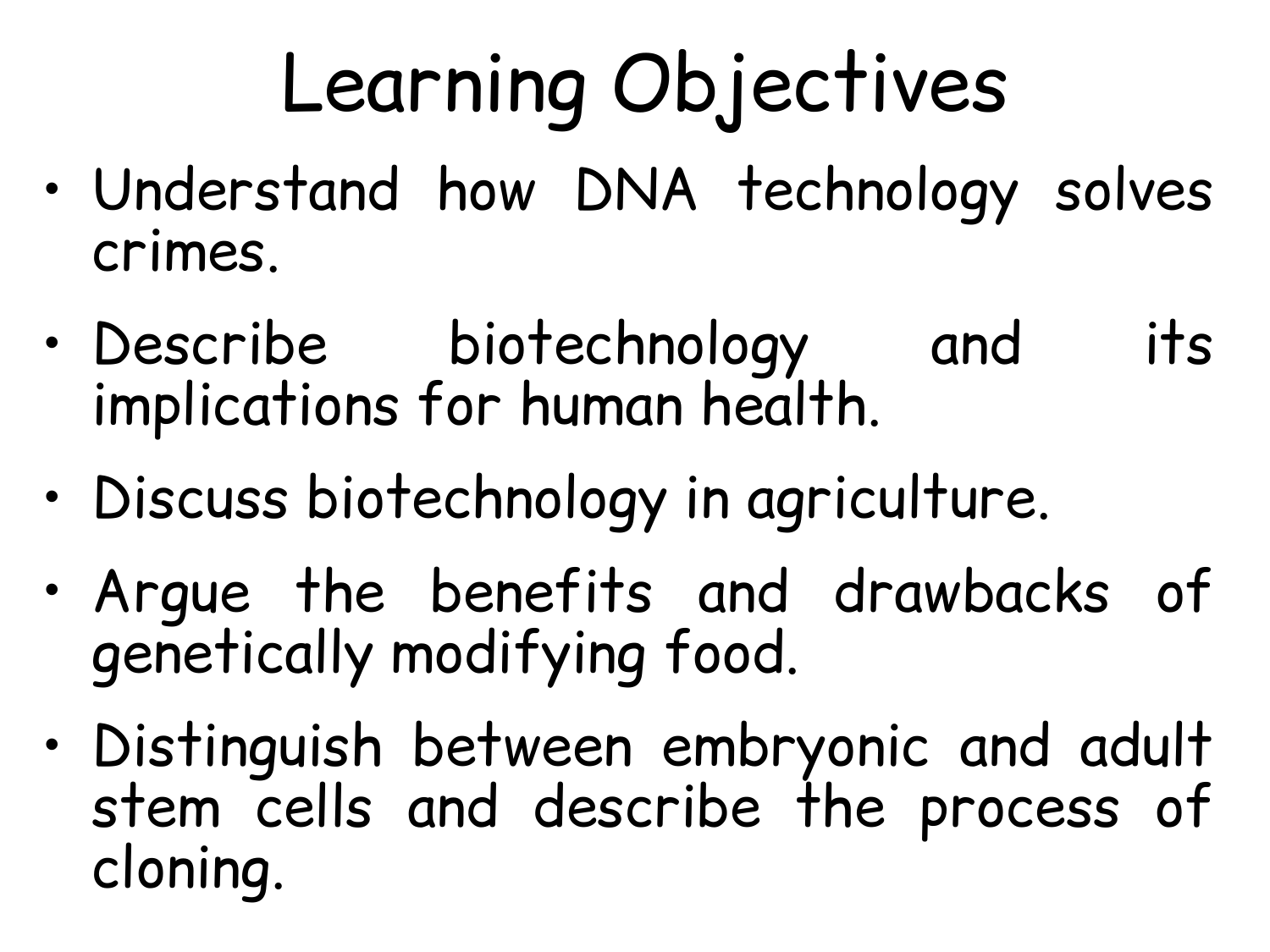

# Learning Objectives
Understand how DNA technology solves crimes.
Describe biotechnology and its implications for human health.
Discuss biotechnology in agriculture.
Argue the benefits and drawbacks of genetically modifying food.
Distinguish between embryonic and adult stem cells and describe the process of cloning.